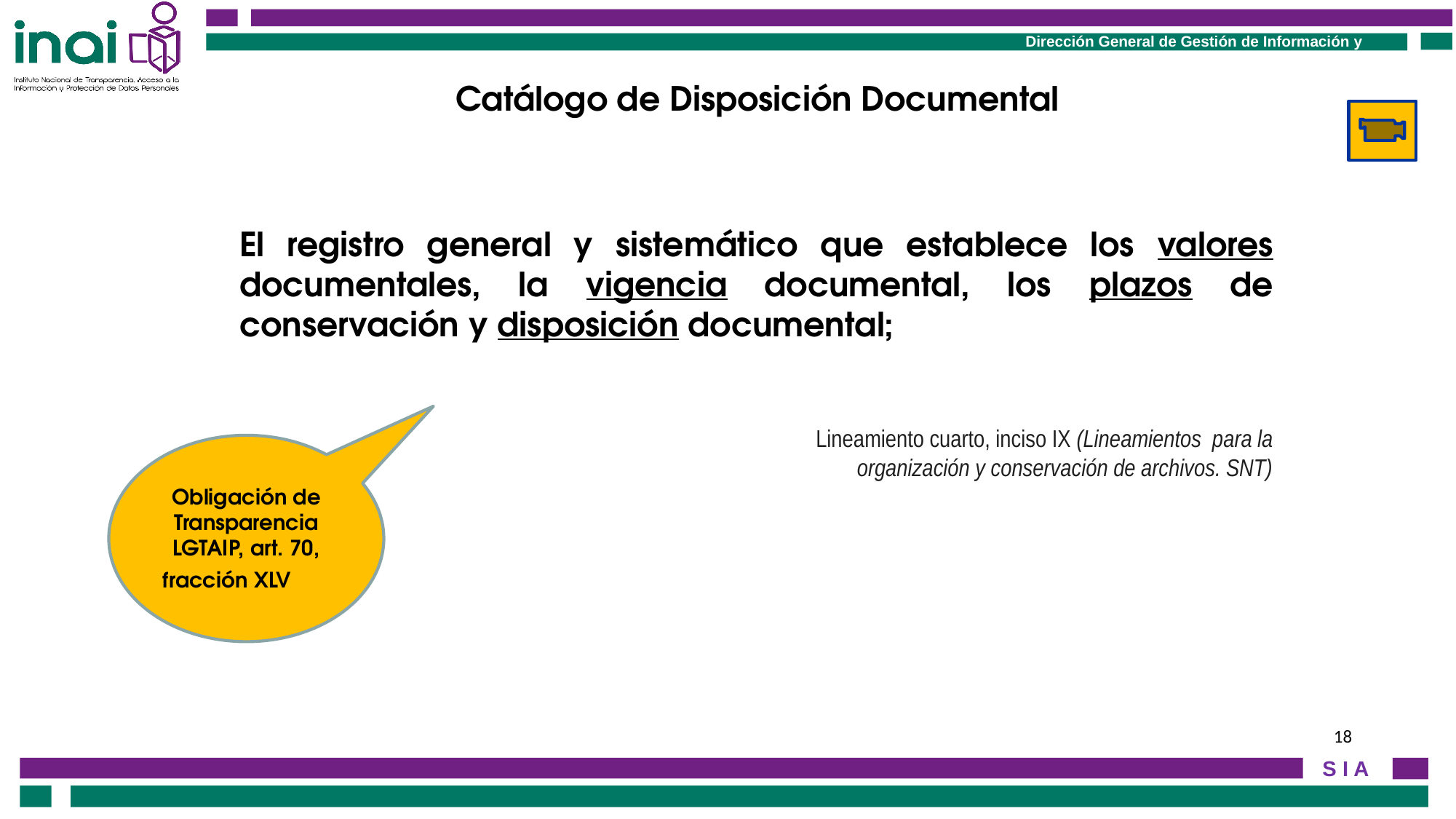

Catálogo de Disposición Documental

El registro general y sistemático que establece los valores documentales, la vigencia documental, los plazos de conservación y disposición documental;
Lineamiento cuarto, inciso IX (Lineamientos  para la organización y conservación de archivos. SNT)
Obligación de Transparencia
LGTAIP, art. 70, fracción XLV
18